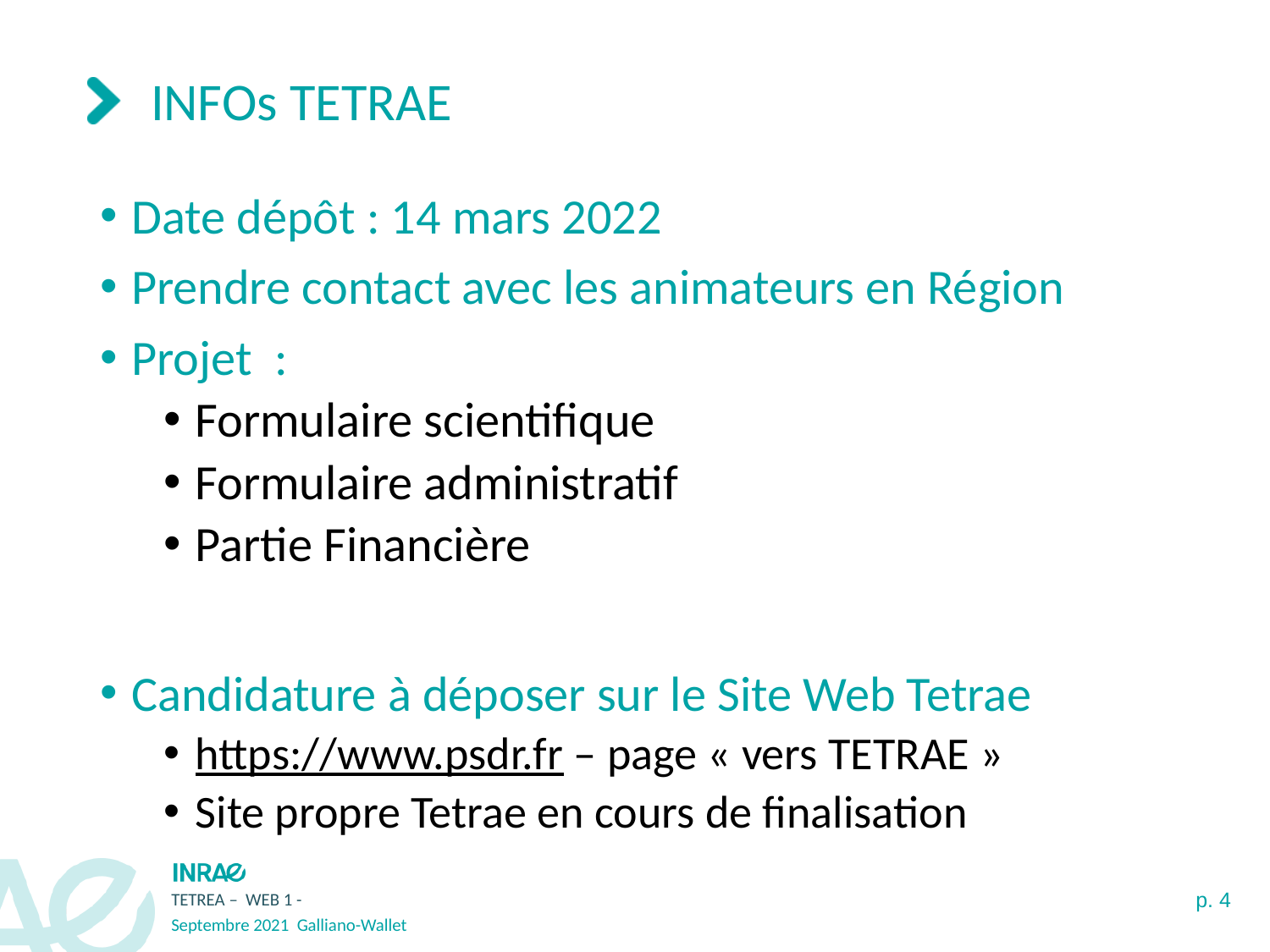

# INFOs TETRAE
Date dépôt : 14 mars 2022
Prendre contact avec les animateurs en Région
Projet  :
Formulaire scientifique
Formulaire administratif
Partie Financière

Candidature à déposer sur le Site Web Tetrae
https://www.psdr.fr – page « vers TETRAE »
Site propre Tetrae en cours de finalisation